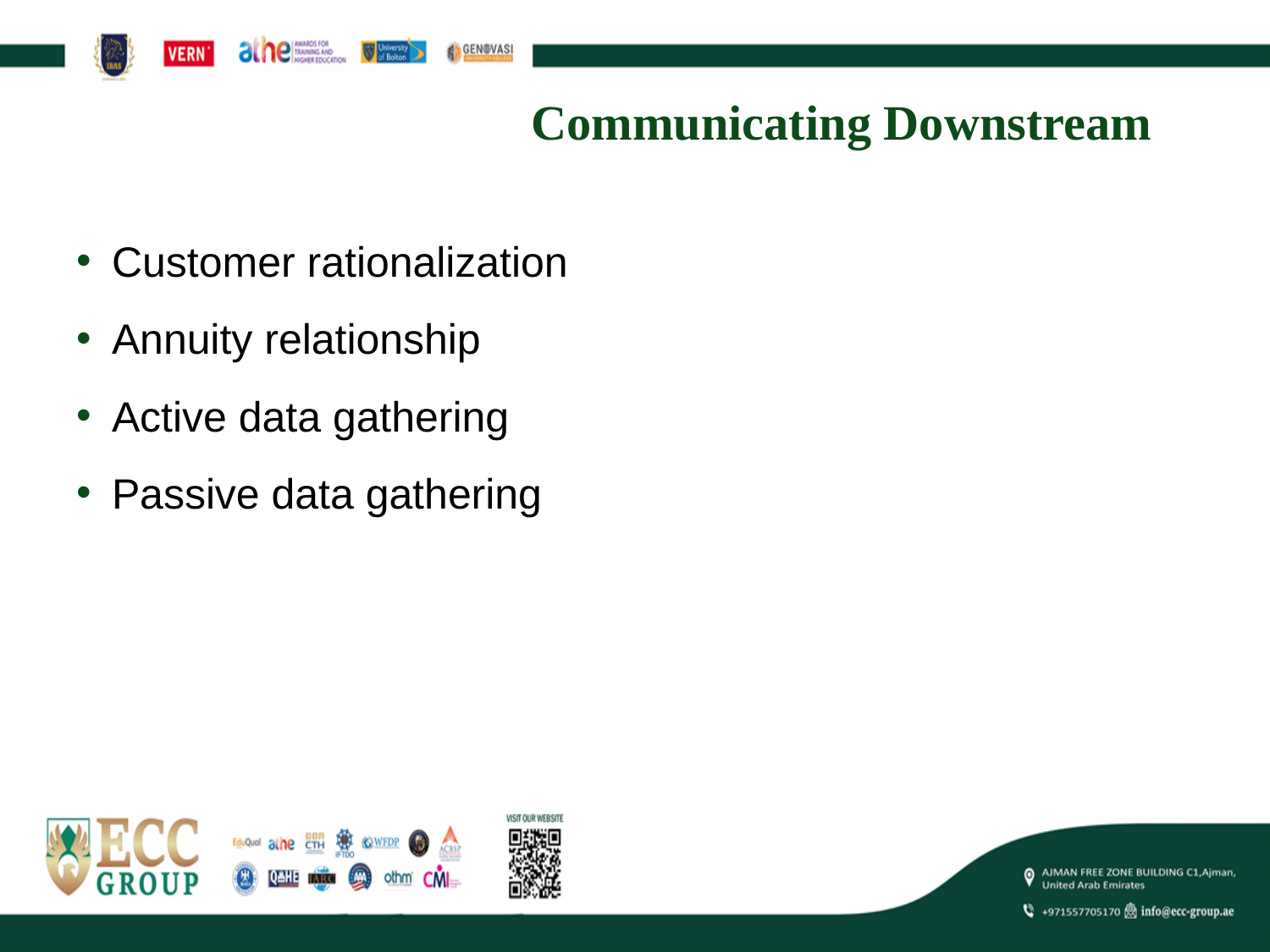

# Communicating Downstream
Customer rationalization
Annuity relationship
Active data gathering
Passive data gathering